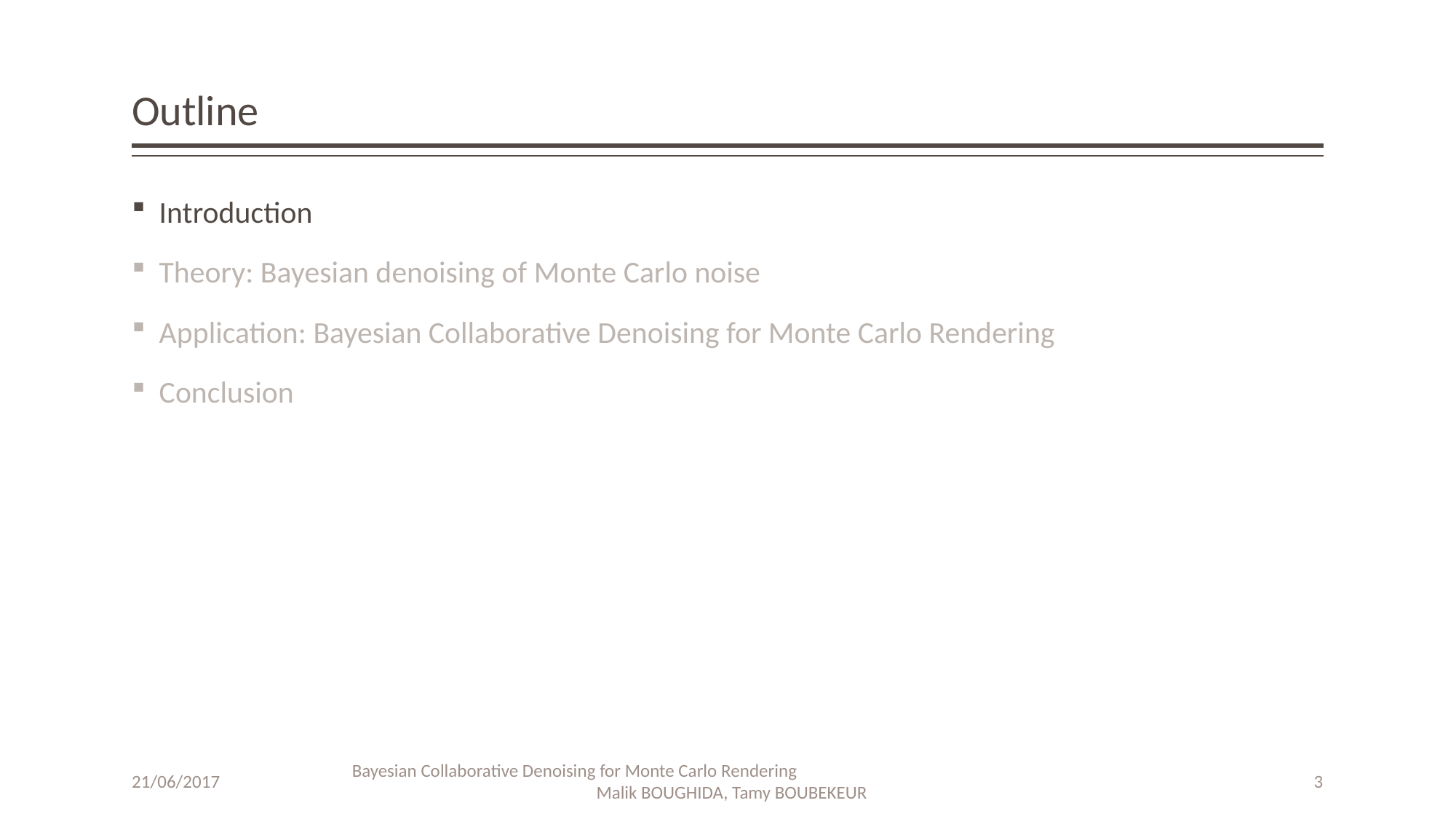

# Outline
Introduction
Theory: Bayesian denoising of Monte Carlo noise
Application: Bayesian Collaborative Denoising for Monte Carlo Rendering
Conclusion
Bayesian Collaborative Denoising for Monte Carlo Rendering                                                                            Malik BOUGHIDA, Tamy BOUBEKEUR
21/06/2017
3